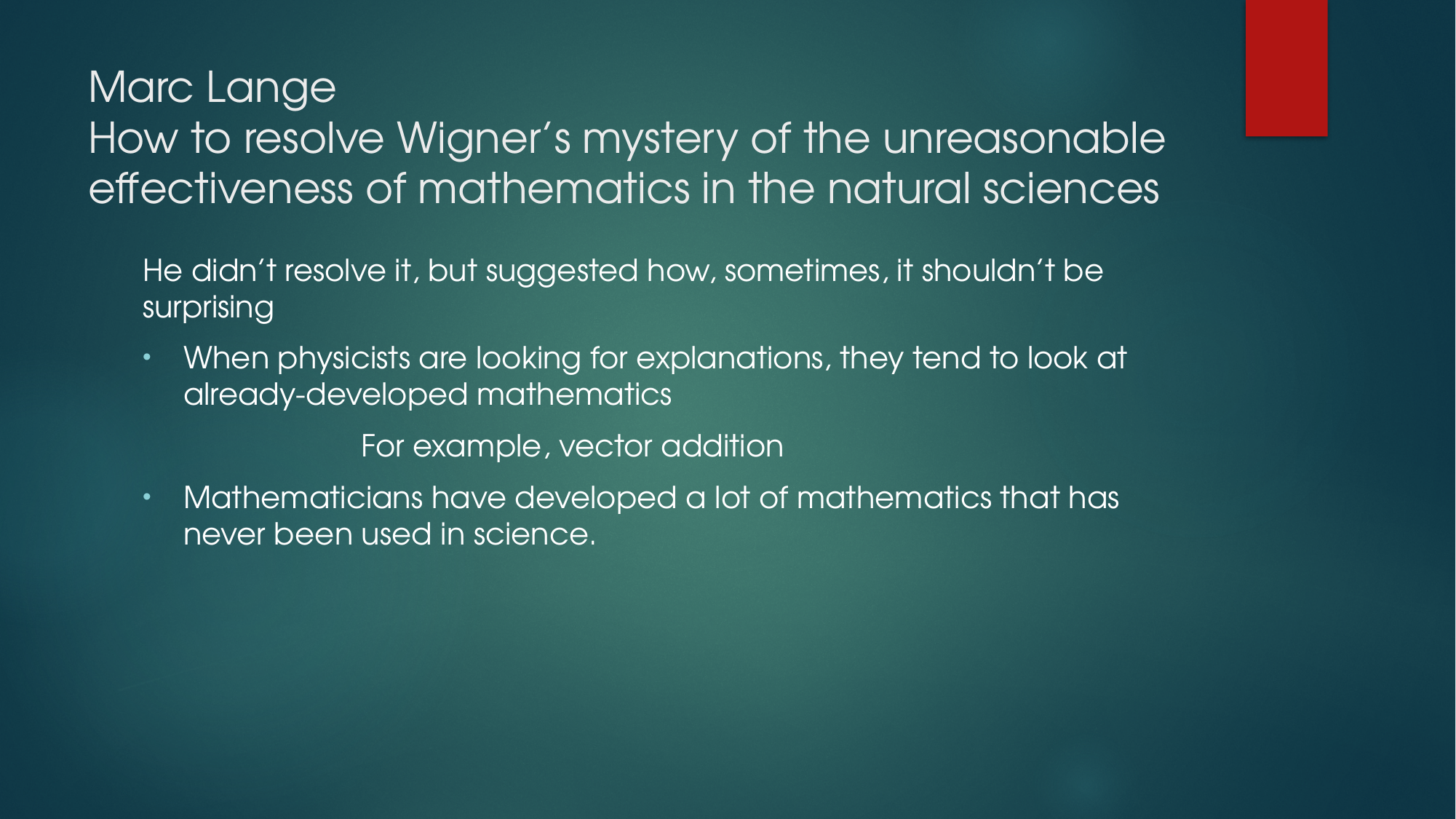

# Marc Lange How to resolve Wigner’s mystery of the unreasonable effectiveness of mathematics in the natural sciences
He didn’t resolve it, but suggested how, sometimes, it shouldn’t be surprising
When physicists are looking for explanations, they tend to look at already-developed mathematics
		For example, vector addition
Mathematicians have developed a lot of mathematics that has never been used in science.